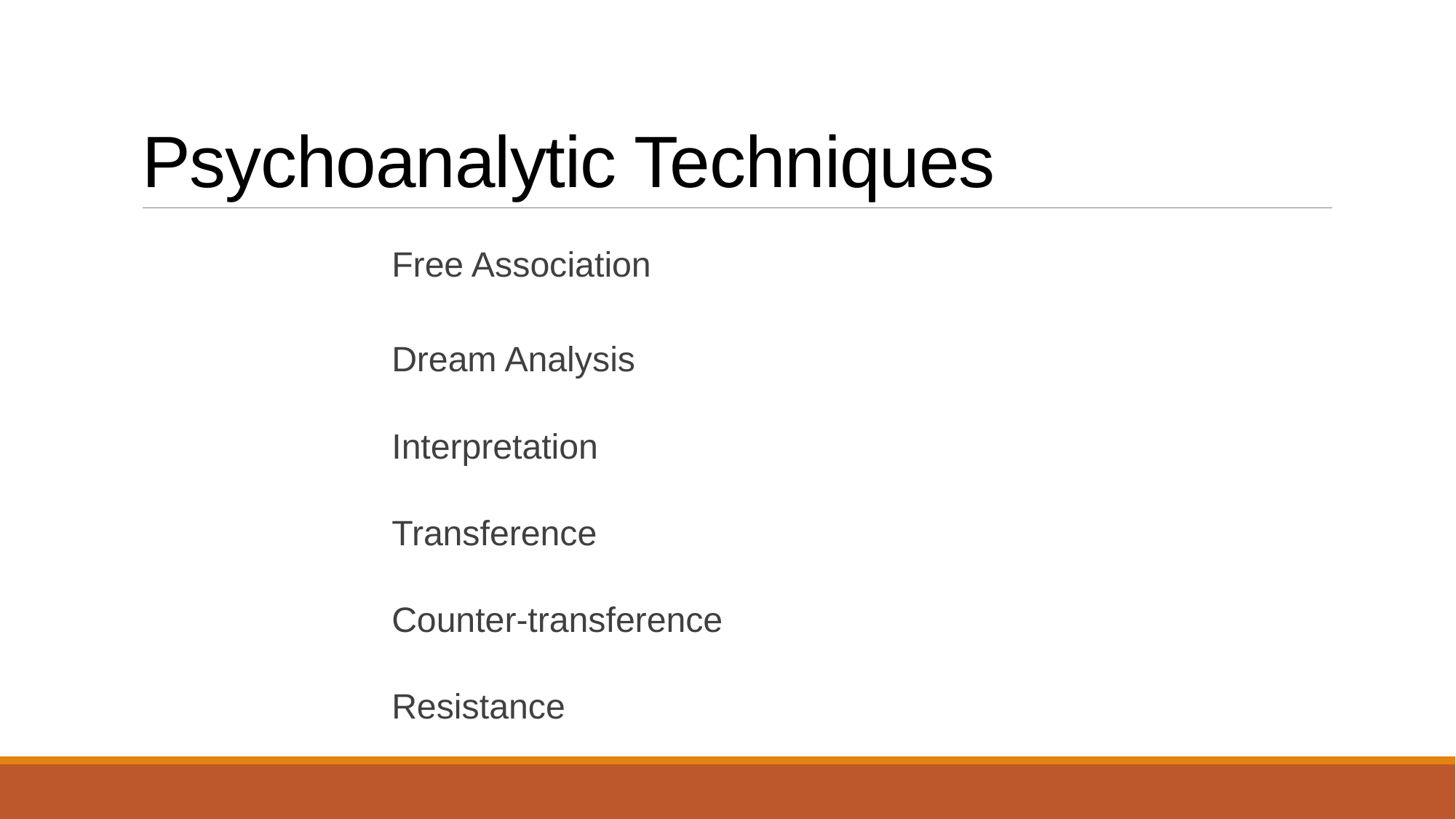

# Psychoanalytic Techniques
Free Association

Dream Analysis

Interpretation

Transference

Counter-transference

Resistance